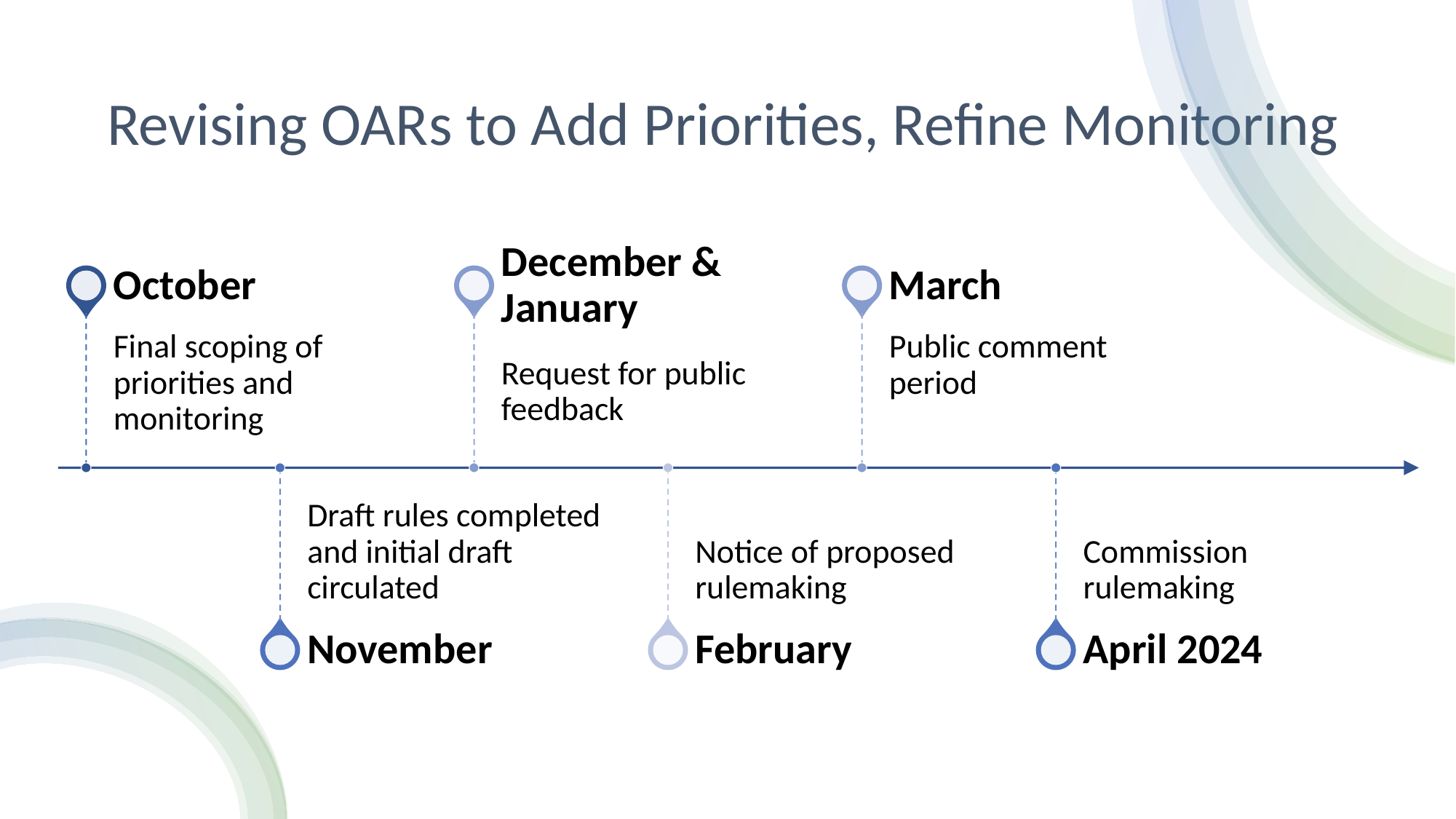

# Revising OARs to Add Priorities, Refine Monitoring
Final scoping of priorities and monitoring
October
Draft rules completed and initial draft circulated
November
Request for public feedback
December & January
Notice of proposed rulemaking
February
Public comment period
March
Commission rulemaking
April 2024